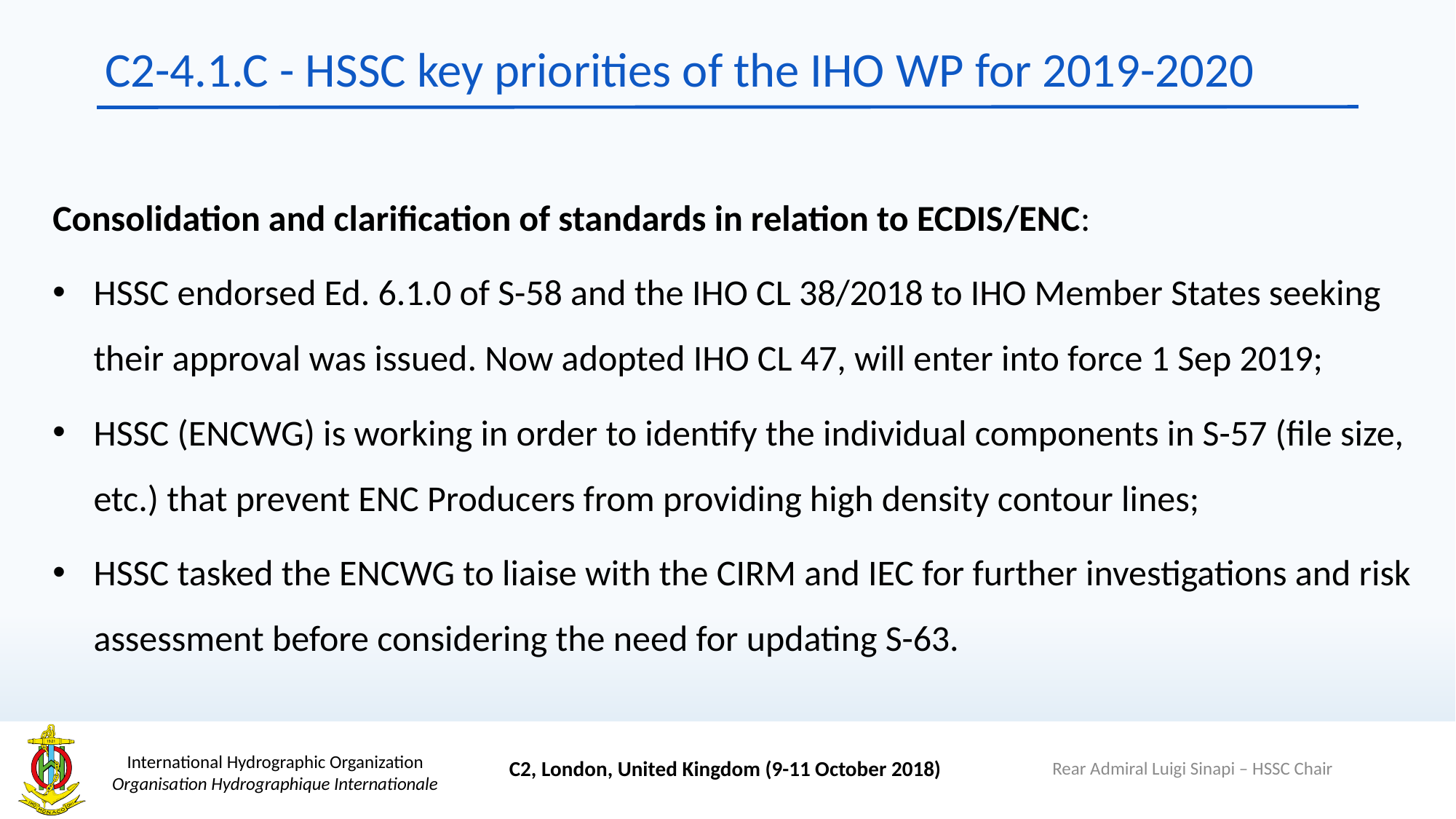

# C2-4.1.C - HSSC key priorities of the IHO WP for 2019-2020
Consolidation and clarification of standards in relation to ECDIS/ENC:
HSSC endorsed Ed. 6.1.0 of S-58 and the IHO CL 38/2018 to IHO Member States seeking their approval was issued. Now adopted IHO CL 47, will enter into force 1 Sep 2019;
HSSC (ENCWG) is working in order to identify the individual components in S-57 (file size, etc.) that prevent ENC Producers from providing high density contour lines;
HSSC tasked the ENCWG to liaise with the CIRM and IEC for further investigations and risk assessment before considering the need for updating S-63.
Rear Admiral Luigi Sinapi – HSSC Chair
C2, London, United Kingdom (9-11 October 2018)